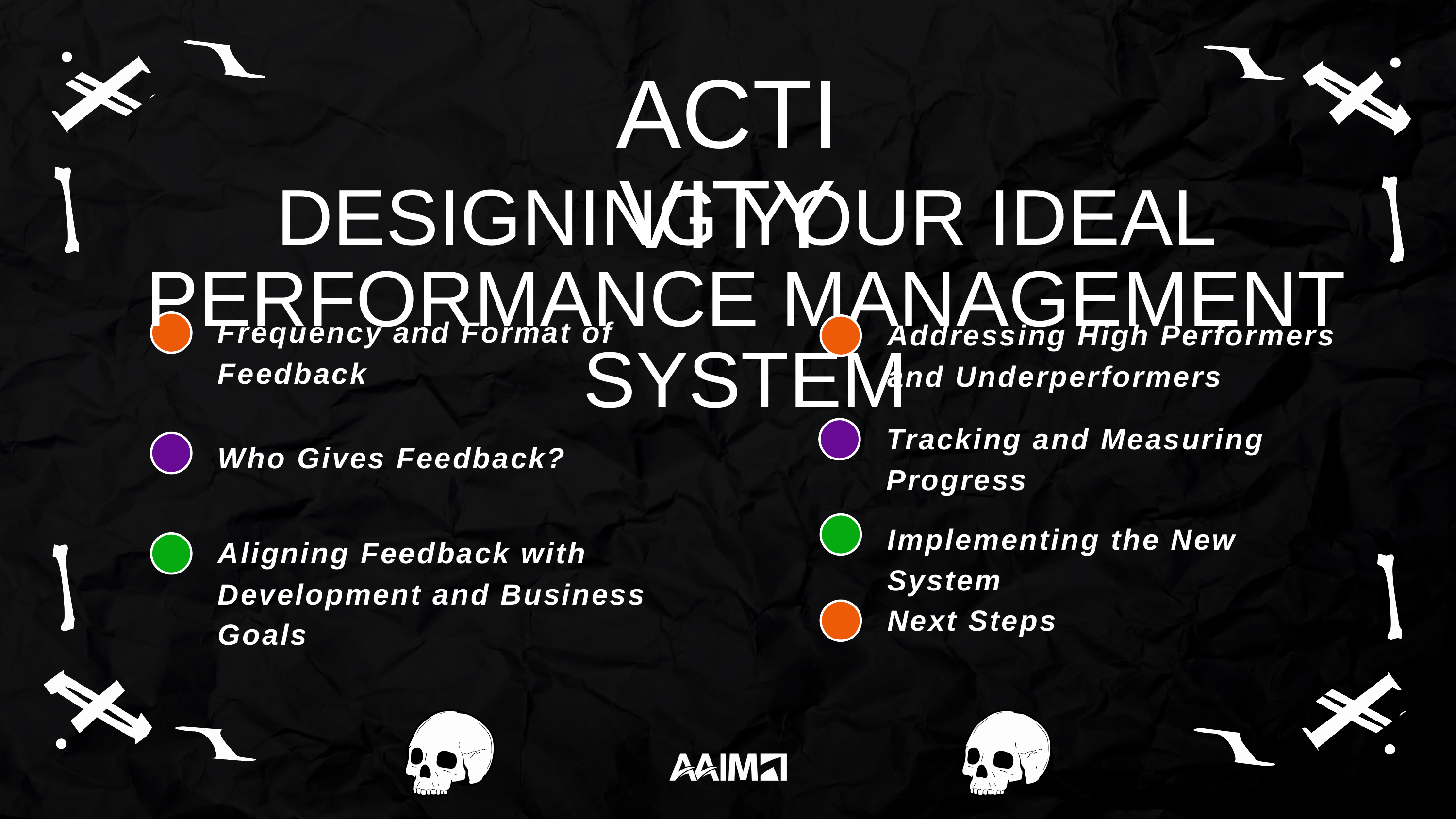

ACTIVITY
DESIGNING YOUR IDEAL PERFORMANCE MANAGEMENT SYSTEM
Frequency and Format of Feedback

Addressing High Performers and Underperformers

Tracking and Measuring Progress

Who Gives Feedback?

Implementing the New System
Aligning Feedback with Development and Business Goals

Next Steps